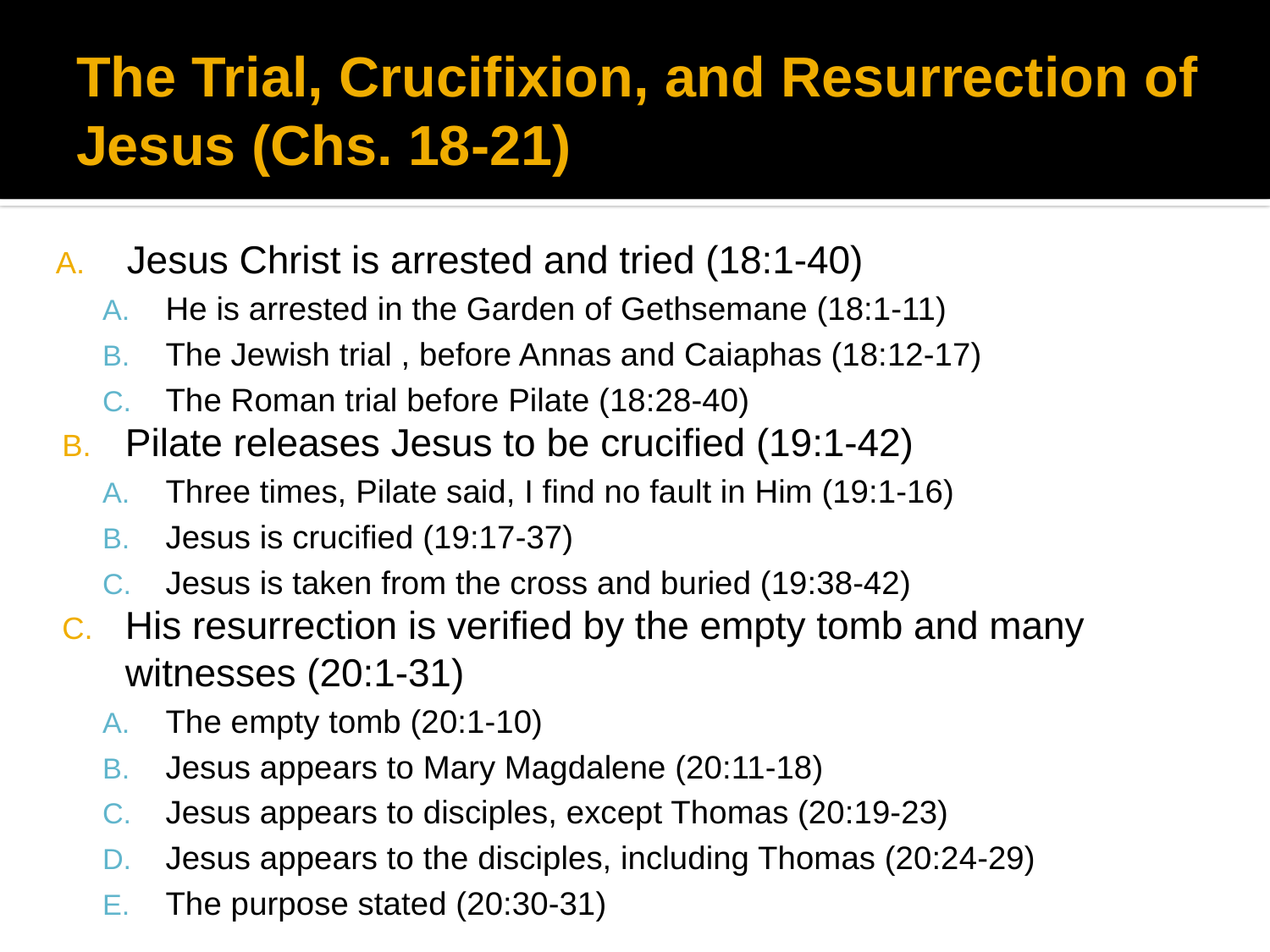

# The Trial, Crucifixion, and Resurrection of Jesus (Chs. 18-21)
Jesus Christ is arrested and tried (18:1-40)
He is arrested in the Garden of Gethsemane (18:1-11)
The Jewish trial , before Annas and Caiaphas (18:12-17)
The Roman trial before Pilate (18:28-40)
Pilate releases Jesus to be crucified (19:1-42)
Three times, Pilate said, I find no fault in Him (19:1-16)
Jesus is crucified (19:17-37)
Jesus is taken from the cross and buried (19:38-42)
His resurrection is verified by the empty tomb and many witnesses (20:1-31)
The empty tomb (20:1-10)
Jesus appears to Mary Magdalene (20:11-18)
Jesus appears to disciples, except Thomas (20:19-23)
Jesus appears to the disciples, including Thomas (20:24-29)
The purpose stated (20:30-31)